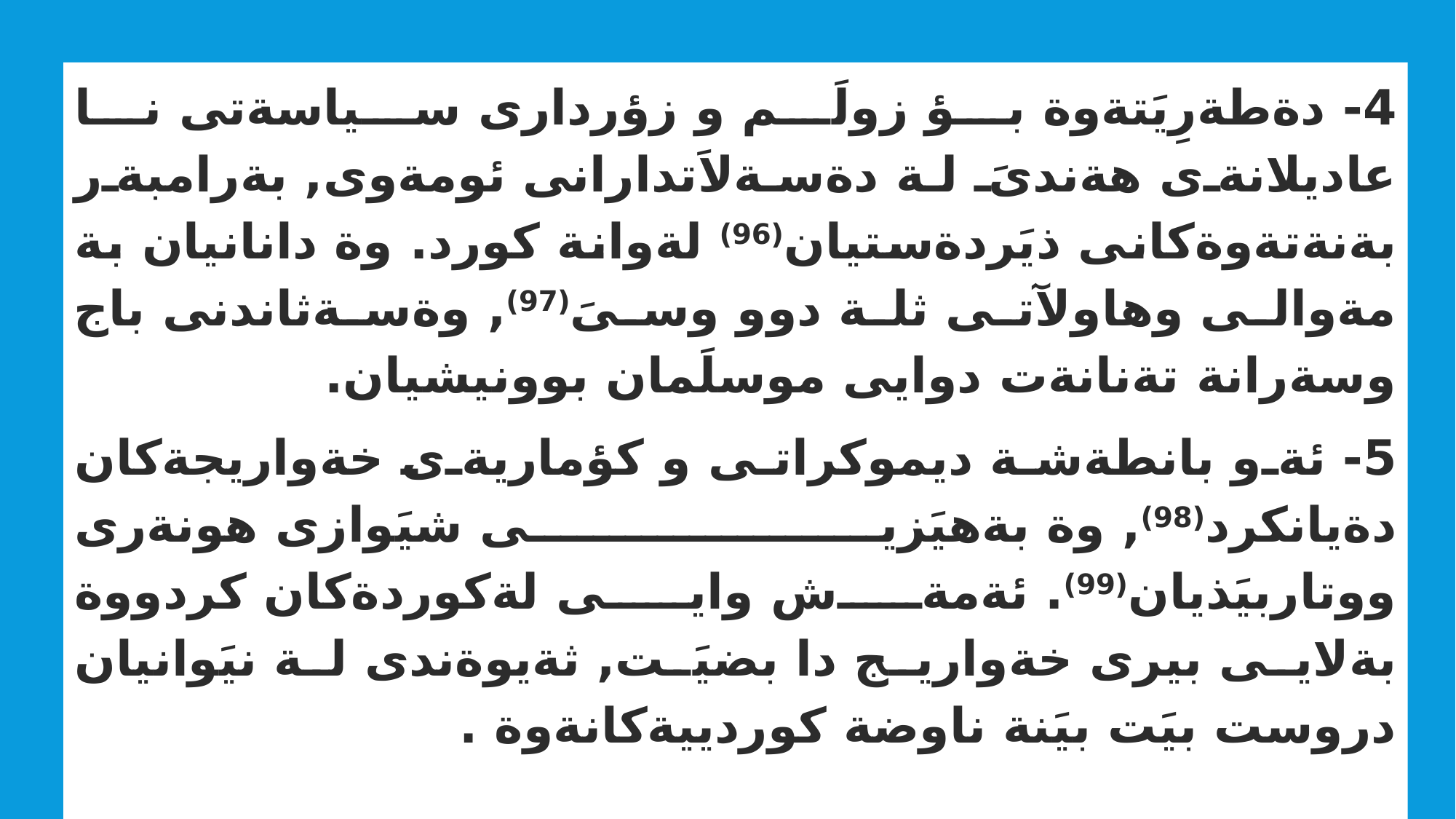

4- دةطةرِيَتةوة بؤ زولَم و زؤردارى سياسةتى نا عاديلانةى هةندىَ لة دةسةلاَتدارانى ئومةوى, بةرامبةر بةنةتةوةكانى ذيَردةستيان(96) لةوانة كورد. وة دانانيان بة مةوالى وهاولآتى ثلة دوو وسىَ(97), وةسةثاندنى باج وسةرانة تةنانةت دوايى موسلَمان بوونيشيان.
5- ئةو بانطةشة ديموكراتى و كؤماريةى خةواريجةكان دةيانكرد(98), وة بةهيَزيى شيَوازى هونةرى ووتاربيَذيان(99). ئةمةش وايى لةكوردةكان كردووة بةلايى بيرى خةواريج دا بضيَت, ثةيوةندى لة نيَوانيان دروست بيَت بيَنة ناوضة كوردييةكانةوة .